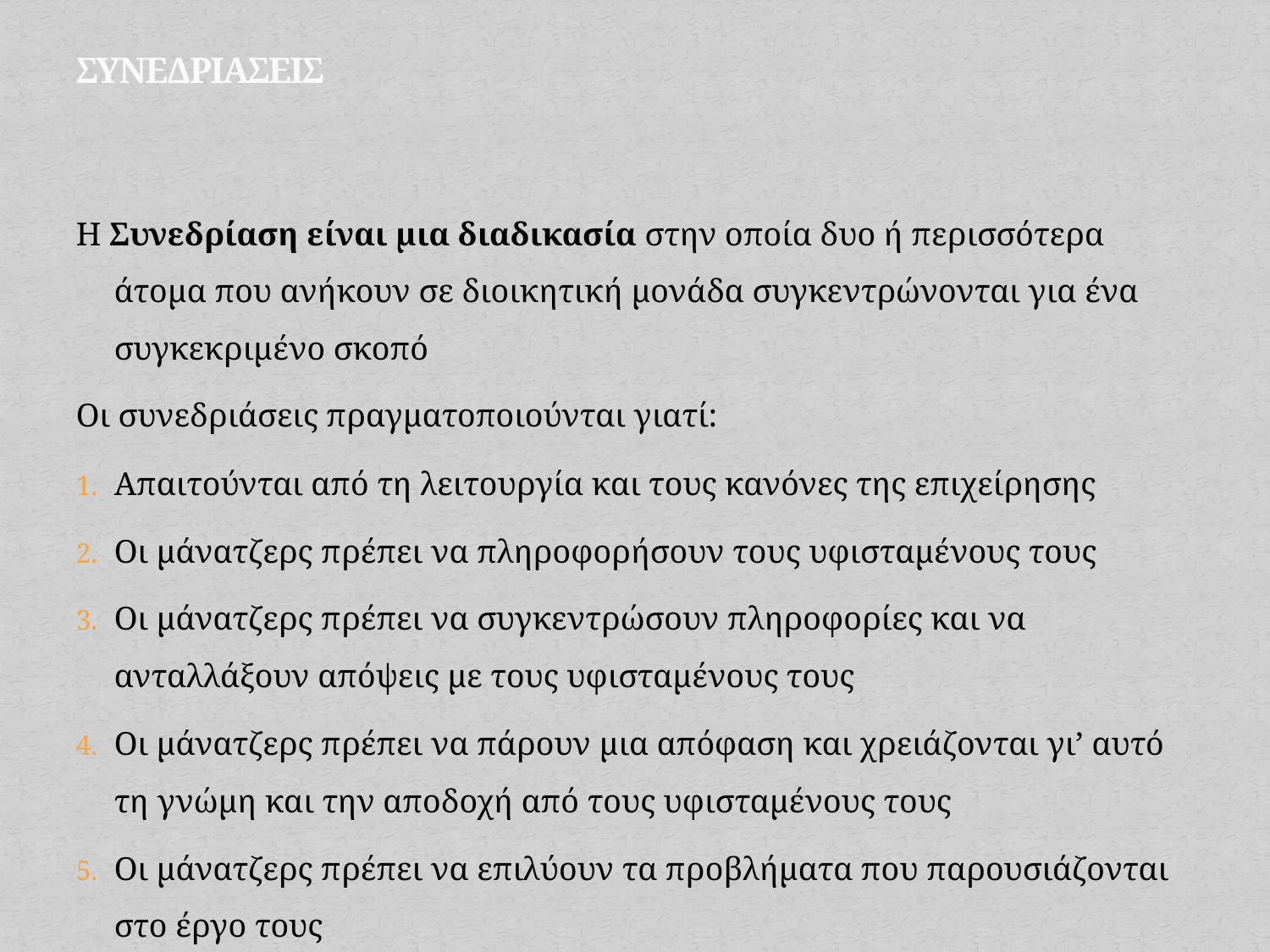

# ΣΥΝΕΔΡΙΑΣΕΙΣ
Η Συνεδρίαση είναι μια διαδικασία στην οποία δυο ή περισσότερα άτομα που ανήκουν σε διοικητική μονάδα συγκεντρώνονται για ένα συγκεκριμένο σκοπό
Οι συνεδριάσεις πραγματοποιούνται γιατί:
Απαιτούνται από τη λειτουργία και τους κανόνες της επιχείρησης
Οι μάνατζερς πρέπει να πληροφορήσουν τους υφισταμένους τους
Οι μάνατζερς πρέπει να συγκεντρώσουν πληροφορίες και να ανταλλάξουν απόψεις με τους υφισταμένους τους
Οι μάνατζερς πρέπει να πάρουν μια απόφαση και χρειάζονται γι’ αυτό τη γνώμη και την αποδοχή από τους υφισταμένους τους
Οι μάνατζερς πρέπει να επιλύουν τα προβλήματα που παρουσιάζονται στο έργο τους